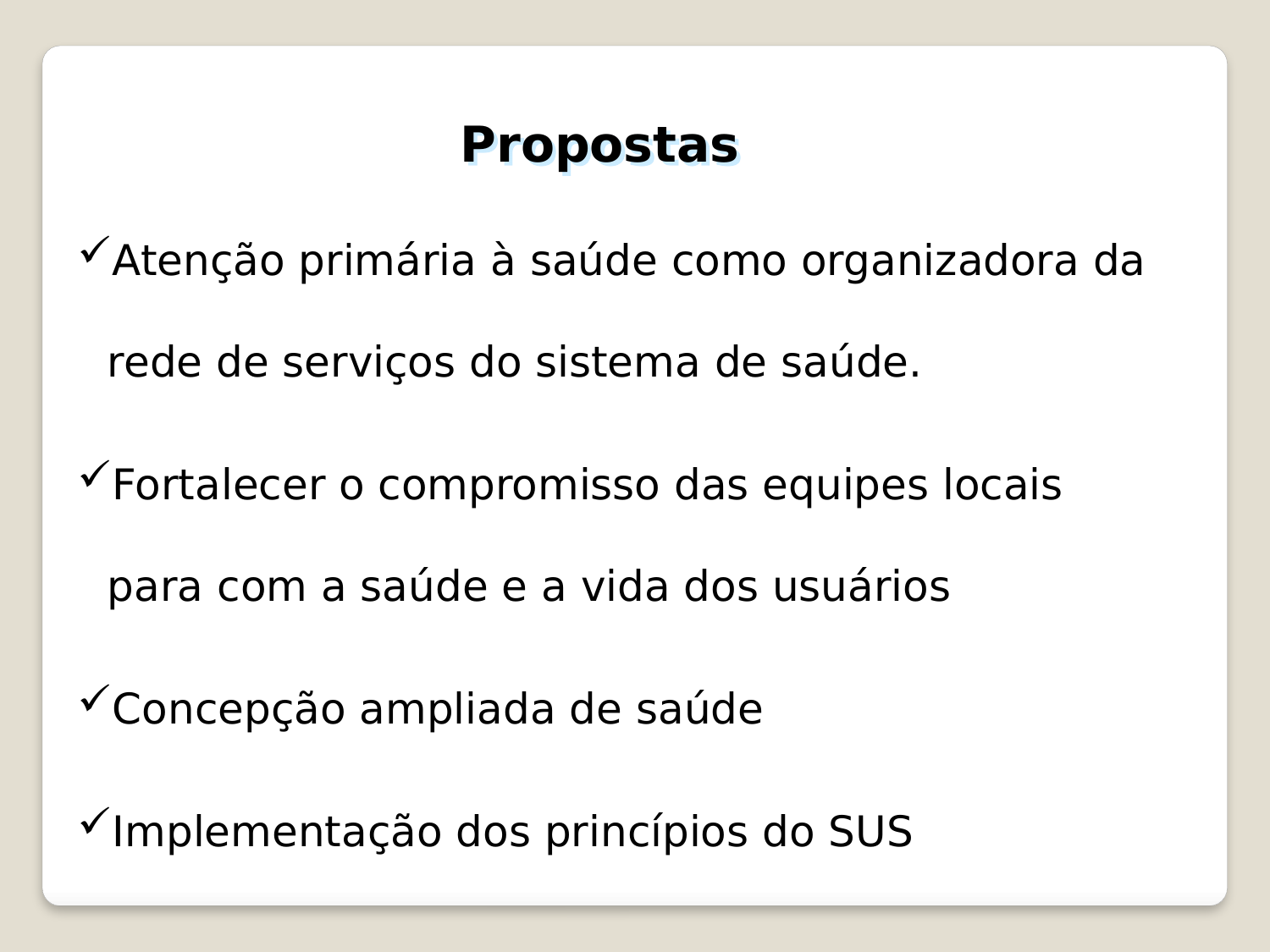

Propostas
Atenção primária à saúde como organizadora da rede de serviços do sistema de saúde.
Fortalecer o compromisso das equipes locais para com a saúde e a vida dos usuários
Concepção ampliada de saúde
Implementação dos princípios do SUS